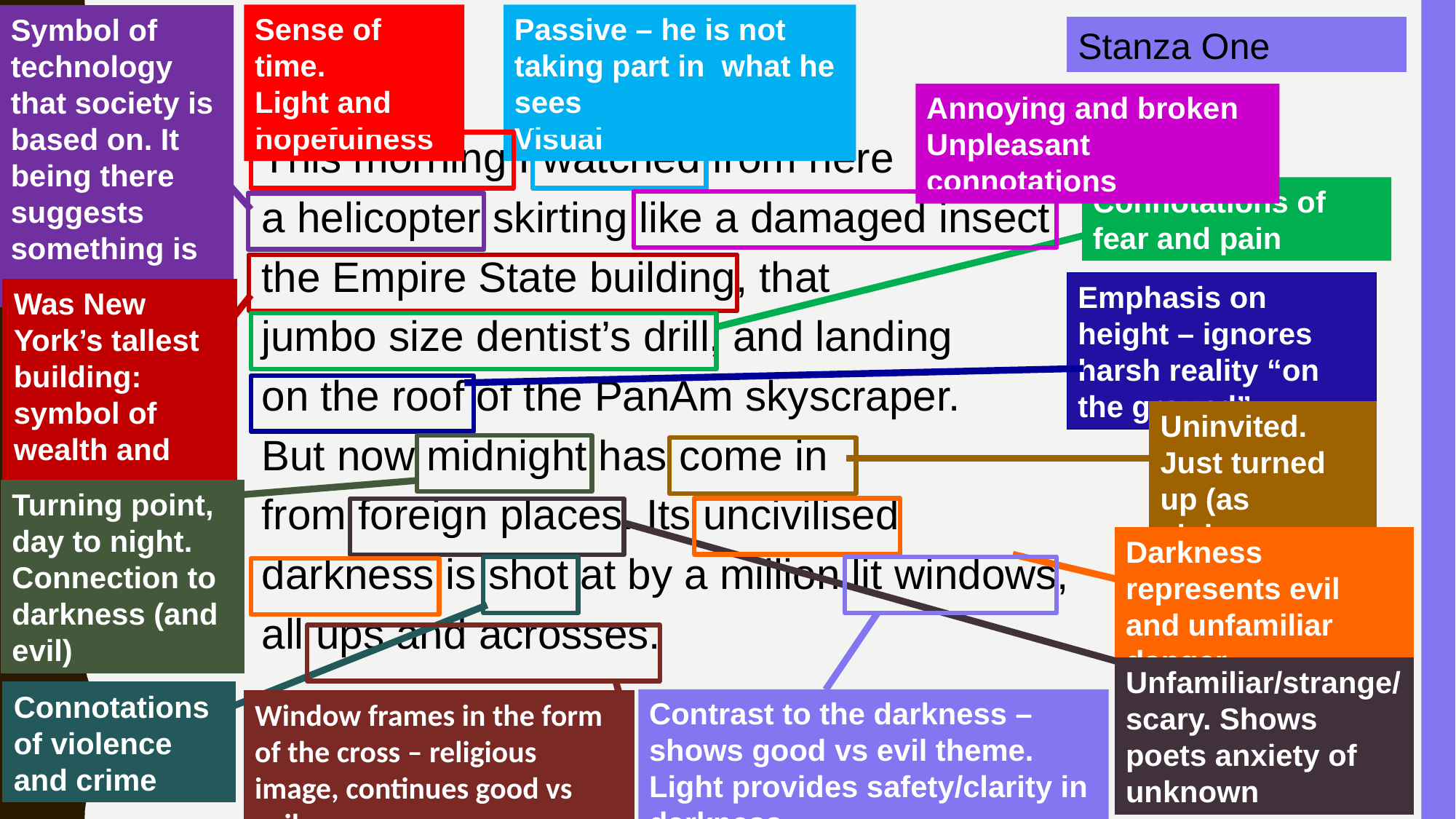

Sense of time.
Light and hopefulness
Passive – he is not taking part in  what he sees
Visual
Symbol of technology that society is based on. It being there suggests something is wrong.
Stanza One
Annoying and broken
Unpleasant connotations
This morning I watched from here
a helicopter skirting like a damaged insect
the Empire State building, that
jumbo size dentist’s drill, and landing
on the roof of the PanAm skyscraper.
But now midnight has come in
from foreign places. Its uncivilised
darkness is shot at by a million lit windows,
all ups and acrosses.

Connotations of fear and pain

Emphasis on height – ignores harsh reality “on the ground”
Was New York’s tallest building: symbol of wealth and power

Uninvited. Just turned up (as violence does)

Turning point, day to night. Connection to darkness (and evil)

Darkness represents evil and unfamiliar danger

Unfamiliar/strange/ scary. Shows poets anxiety of unknown
Connotations of violence and crime
Contrast to the darkness – shows good vs evil theme. Light provides safety/clarity in darkness
Window frames in the form of the cross – religious image, continues good vs evil